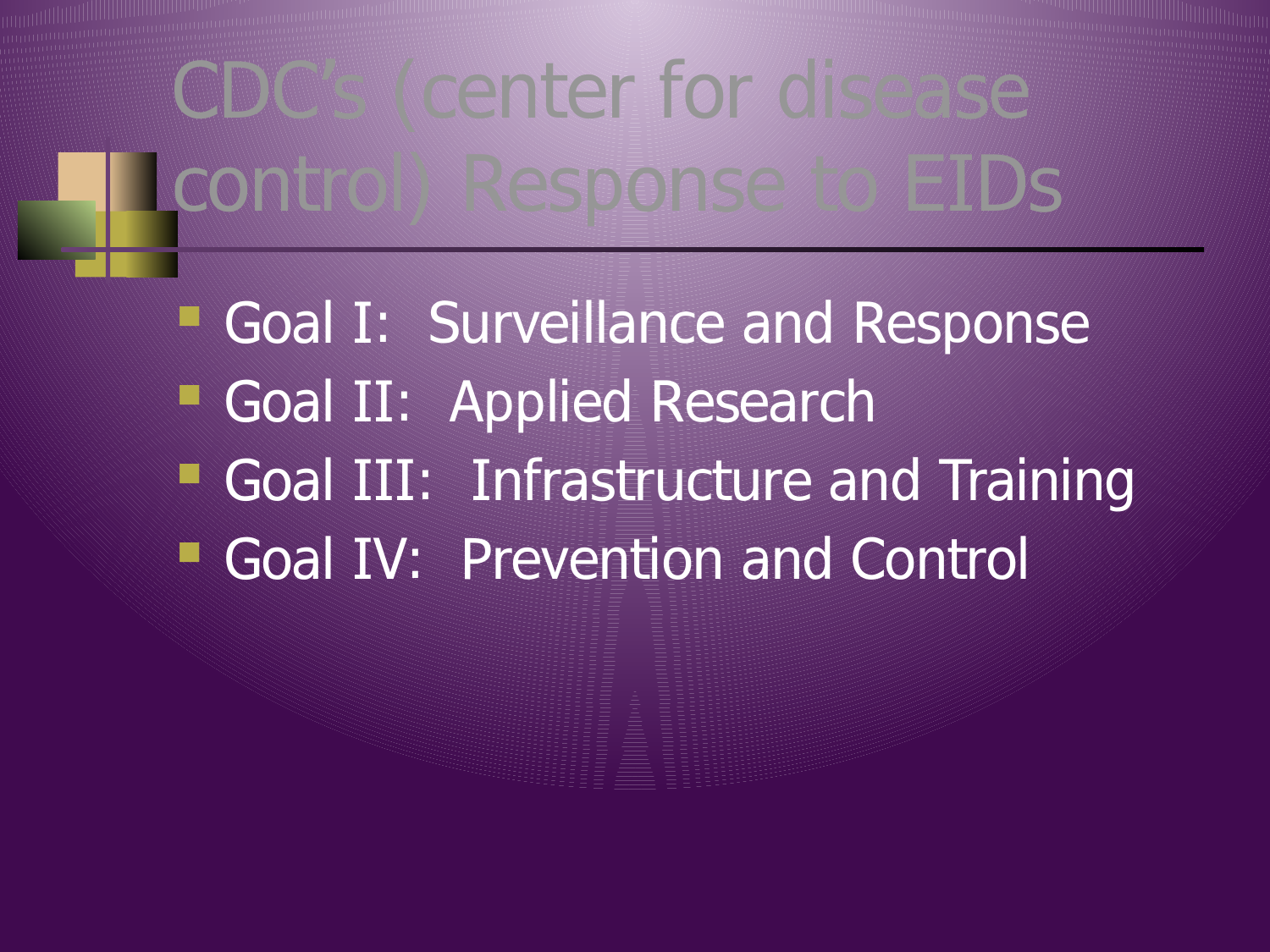

# CDC’s (center for disease control) Response to EIDs
Goal I:  Surveillance and Response
Goal II:  Applied Research
Goal III:  Infrastructure and Training
Goal IV:  Prevention and Control